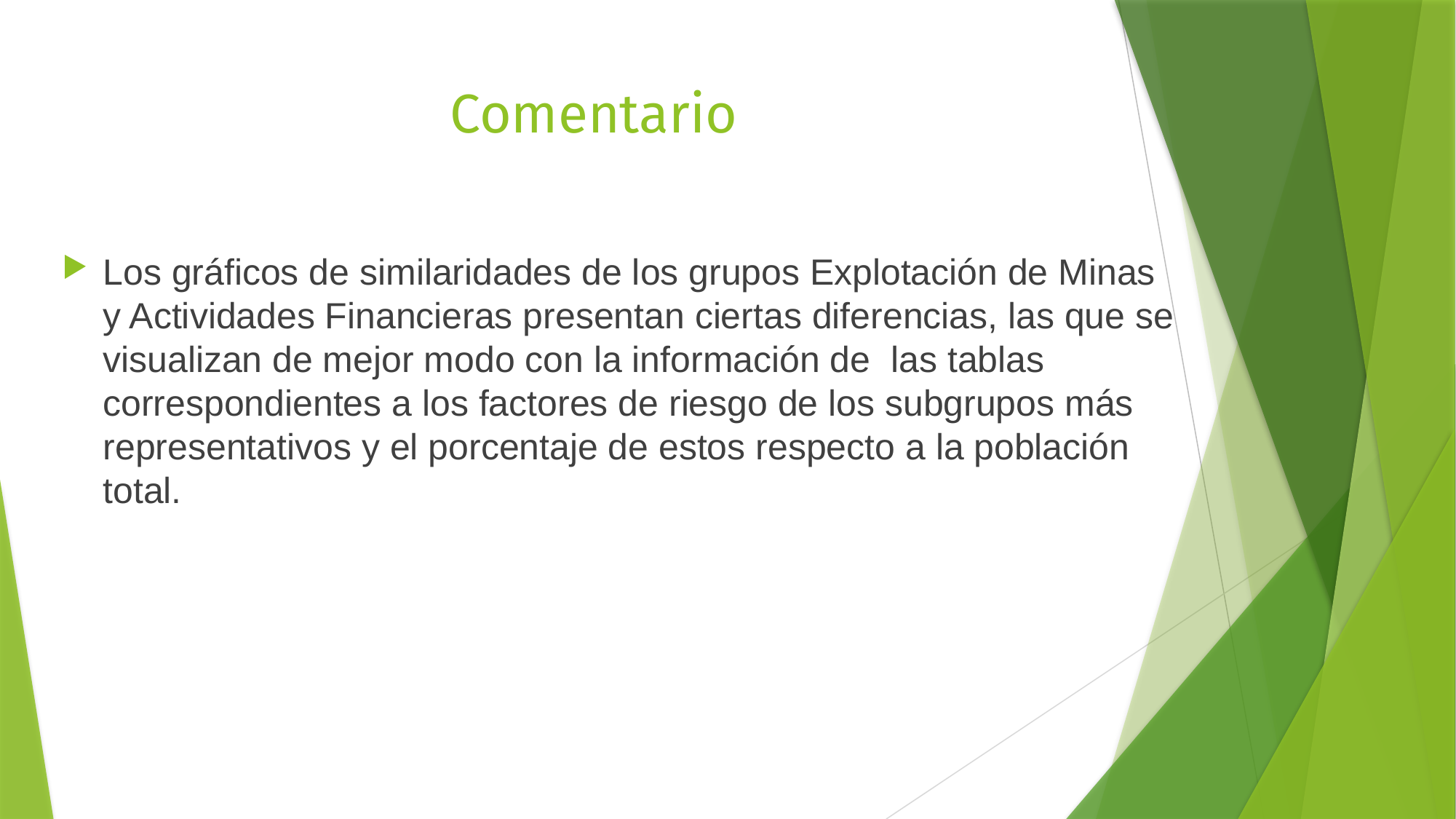

# Comentario
Los gráficos de similaridades de los grupos Explotación de Minas y Actividades Financieras presentan ciertas diferencias, las que se visualizan de mejor modo con la información de  las tablas correspondientes a los factores de riesgo de los subgrupos más representativos y el porcentaje de estos respecto a la población total.